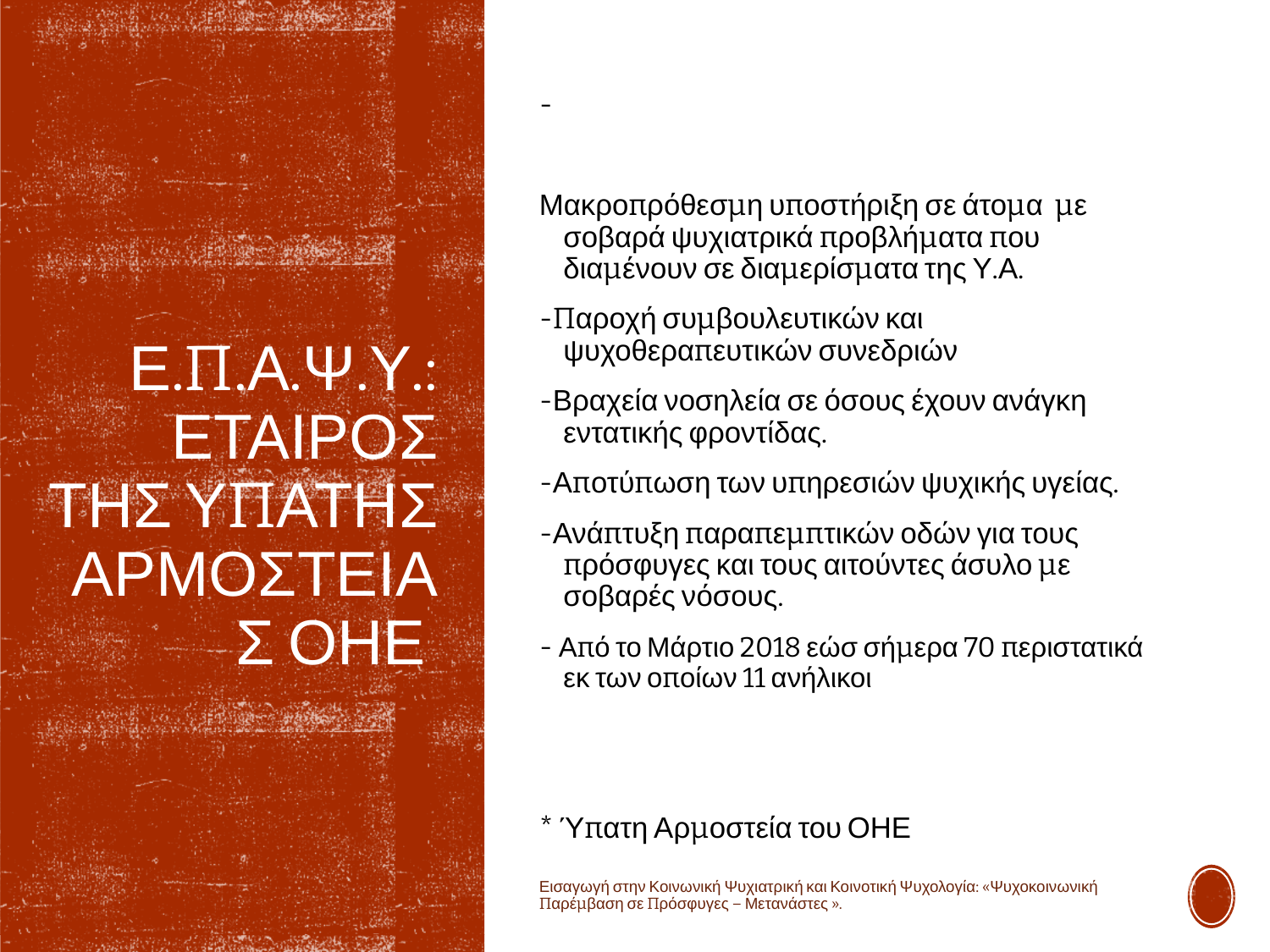

-

Μακροπρόθεσμη υποστήριξη σε άτομα  με σοβαρά ψυχιατρικά προβλήματα που διαμένουν σε διαμερίσματα της Υ.Α.
-Παροχή συμβουλευτικών και ψυχοθεραπευτικών συνεδριών
-Βραχεία νοσηλεία σε όσους έχουν ανάγκη εντατικής φροντίδας.
-Αποτύπωση των υπηρεσιών ψυχικής υγείας.
-Ανάπτυξη παραπεμπτικών οδών για τους πρόσφυγες και τους αιτούντες άσυλο με σοβαρές νόσους.
- Από το Μάρτιο 2018 εώσ σήμερα 70 περιστατικά εκ των οποίων 11 ανήλικοι

* Ύπατη Αρμοστεία του ΟΗΕ

# Ε.Π.Α.Ψ.Υ.: ΕΤΑΙΡΟΣ ΤΗΣ ΥΠΑΤΗΣ ΑΡΜΟΣΤΕΙΑΣ ΟΗΕ

Εισαγωγή στην Κοινωνική Ψυχιατρική και Κοινοτική Ψυχολογία: «Ψυχοκοινωνική Παρέμβαση σε Πρόσφυγες – Μετανάστες ».